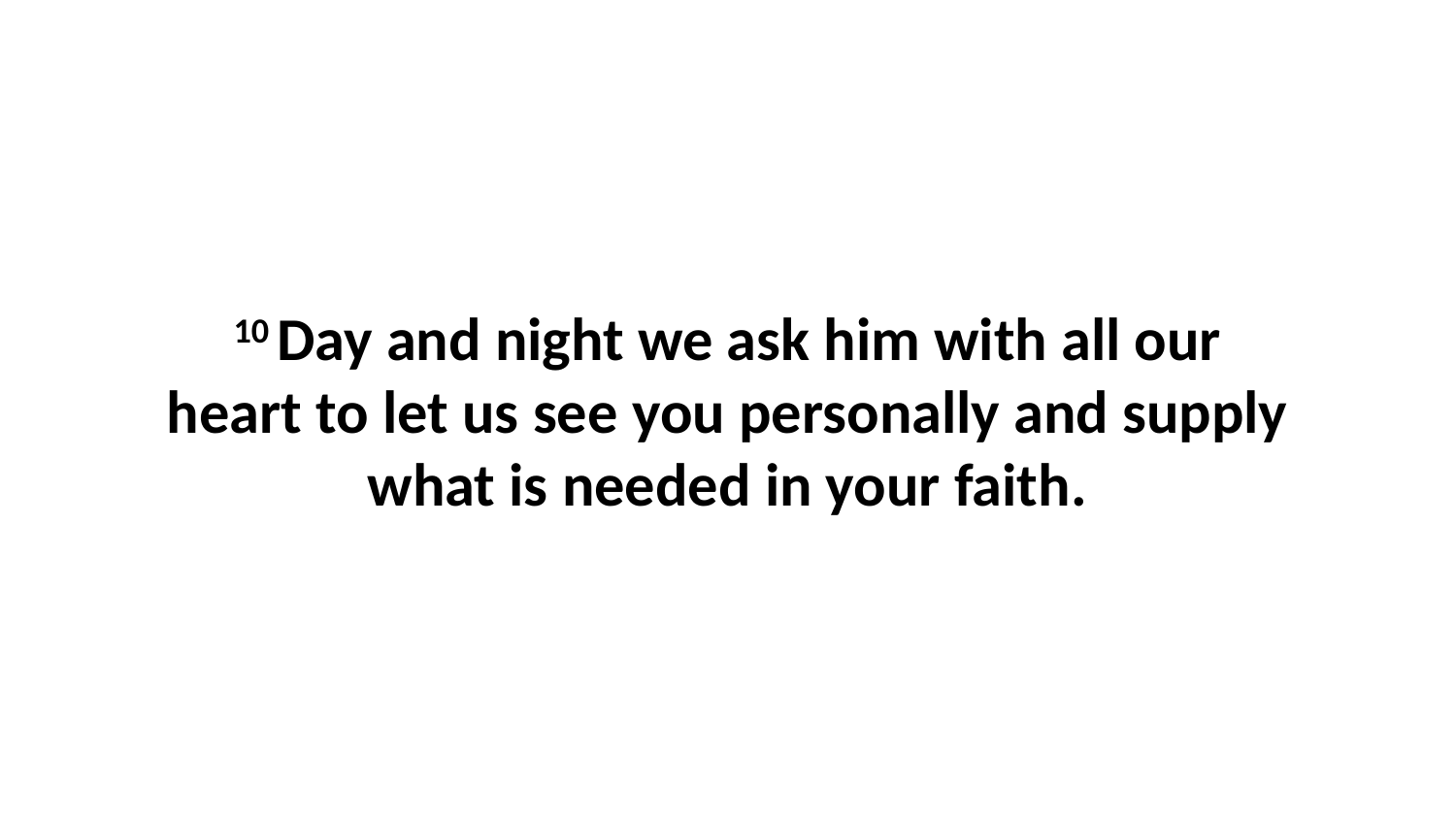

10 Day and night we ask him with all our heart to let us see you personally and supply what is needed in your faith.